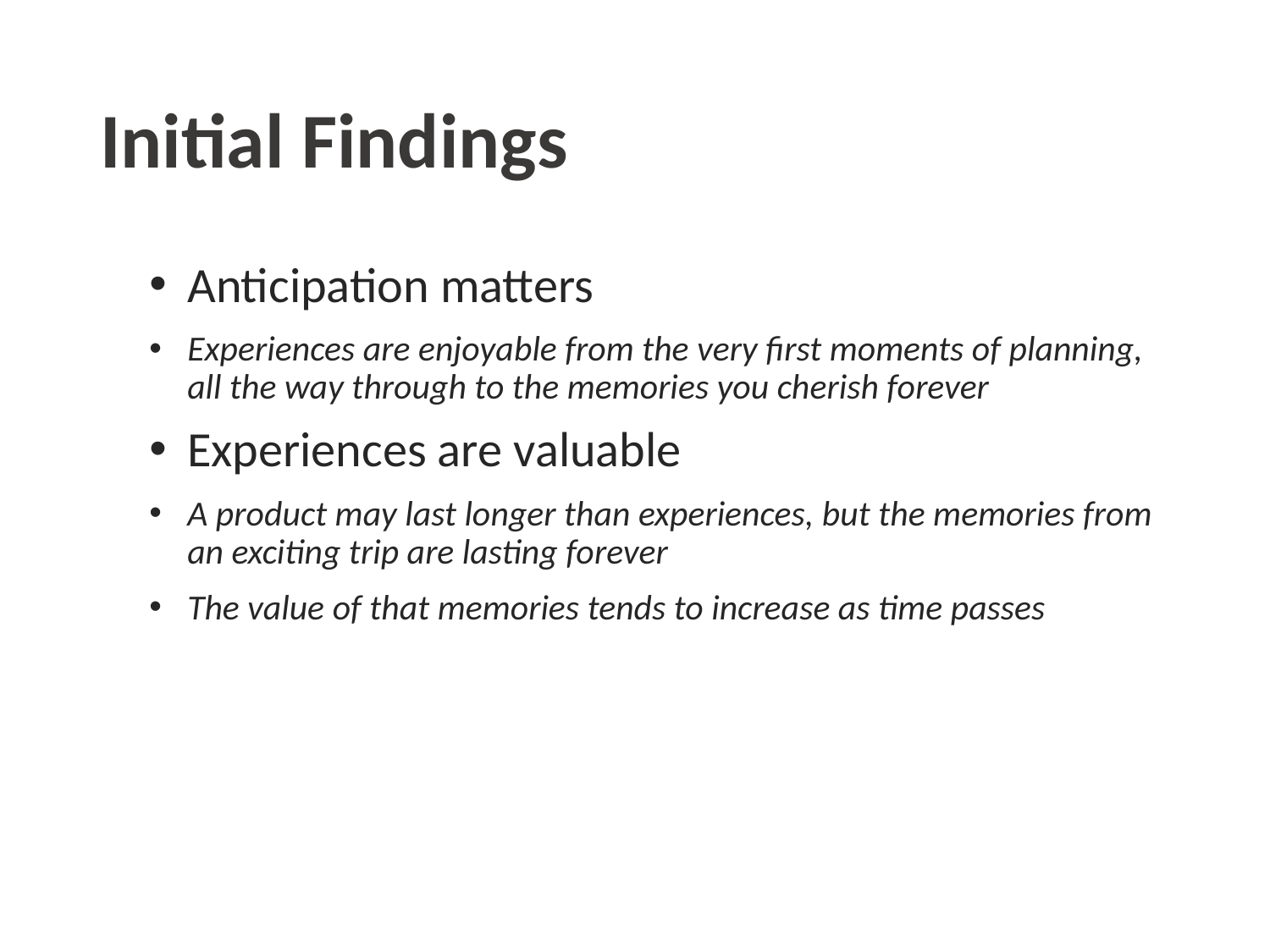

# Initial Findings
Anticipation matters
Experiences are enjoyable from the very first moments of planning, all the way through to the memories you cherish forever
Experiences are valuable
A product may last longer than experiences, but the memories from an exciting trip are lasting forever
The value of that memories tends to increase as time passes